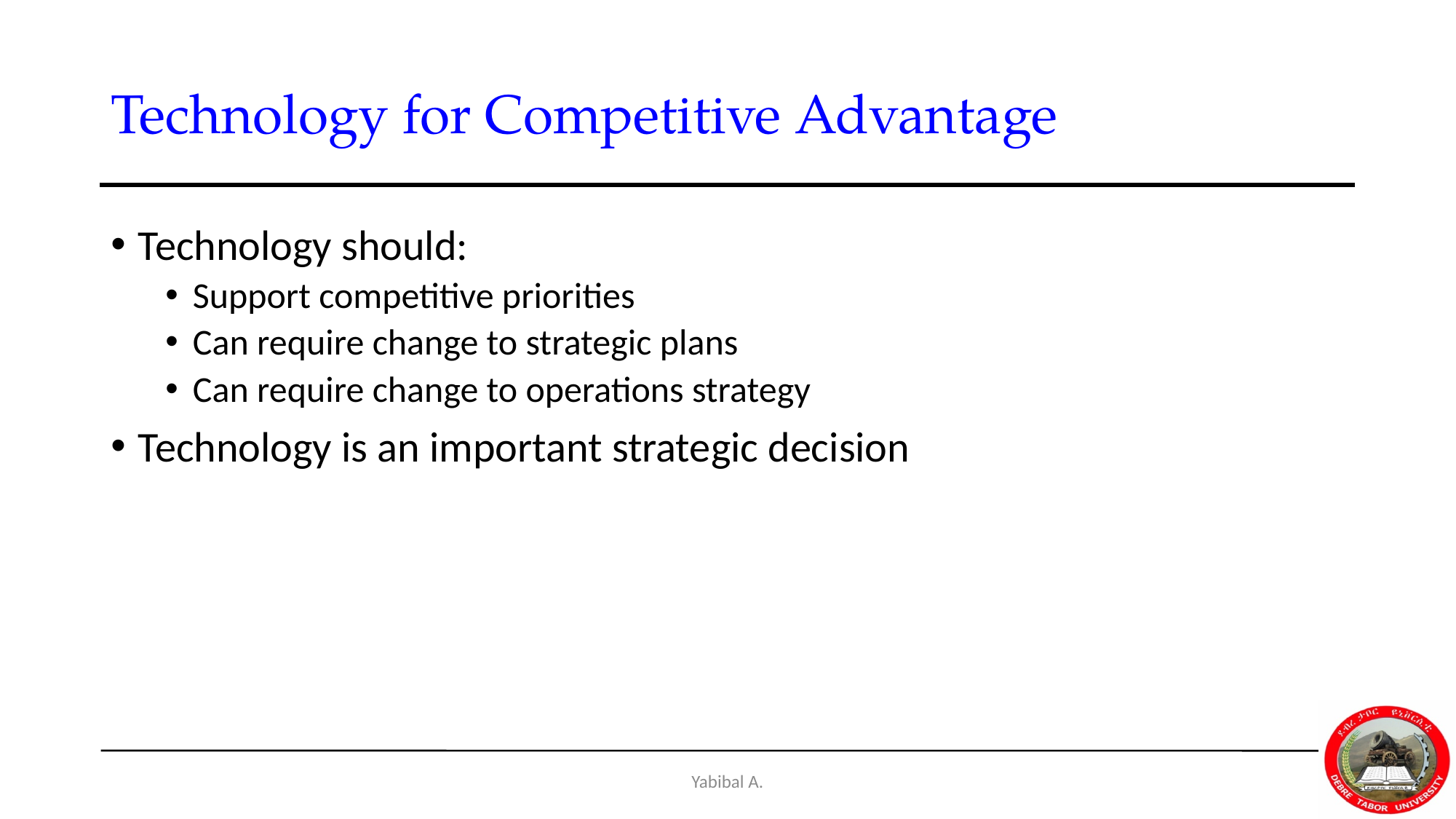

# Technology for Competitive Advantage
Technology should:
Support competitive priorities
Can require change to strategic plans
Can require change to operations strategy
Technology is an important strategic decision

Yabibal A.